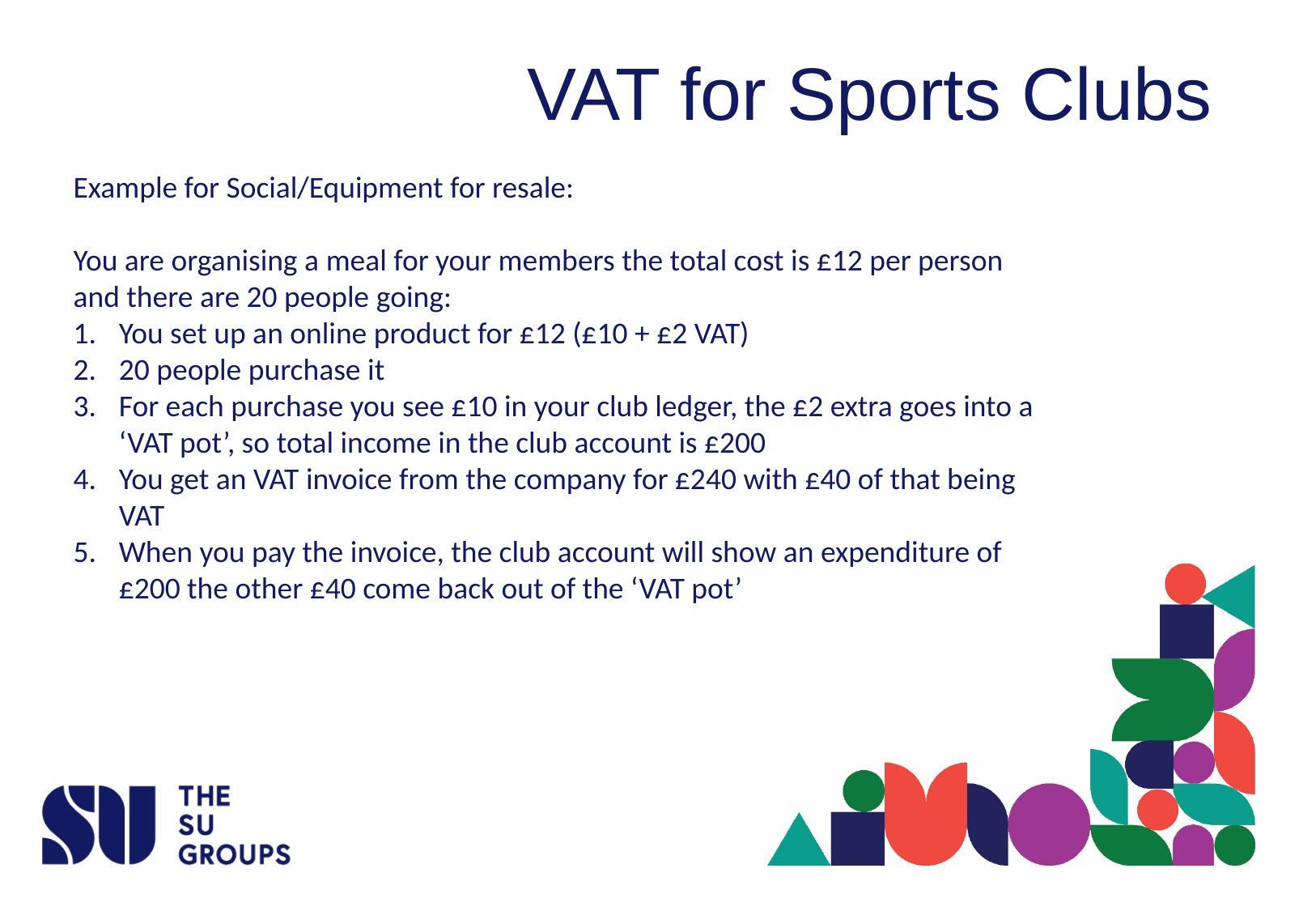

# VAT for Sports Clubs
Example for Social/Equipment for resale:

You are organising a meal for your members the total cost is £12 per person and there are 20 people going:
You set up an online product for £12 (£10 + £2 VAT)
20 people purchase it
For each purchase you see £10 in your club ledger, the £2 extra goes into a ‘VAT pot’, so total income in the club account is £200
You get an VAT invoice from the company for £240 with £40 of that being VAT
When you pay the invoice, the club account will show an expenditure of £200 the other £40 come back out of the ‘VAT pot’